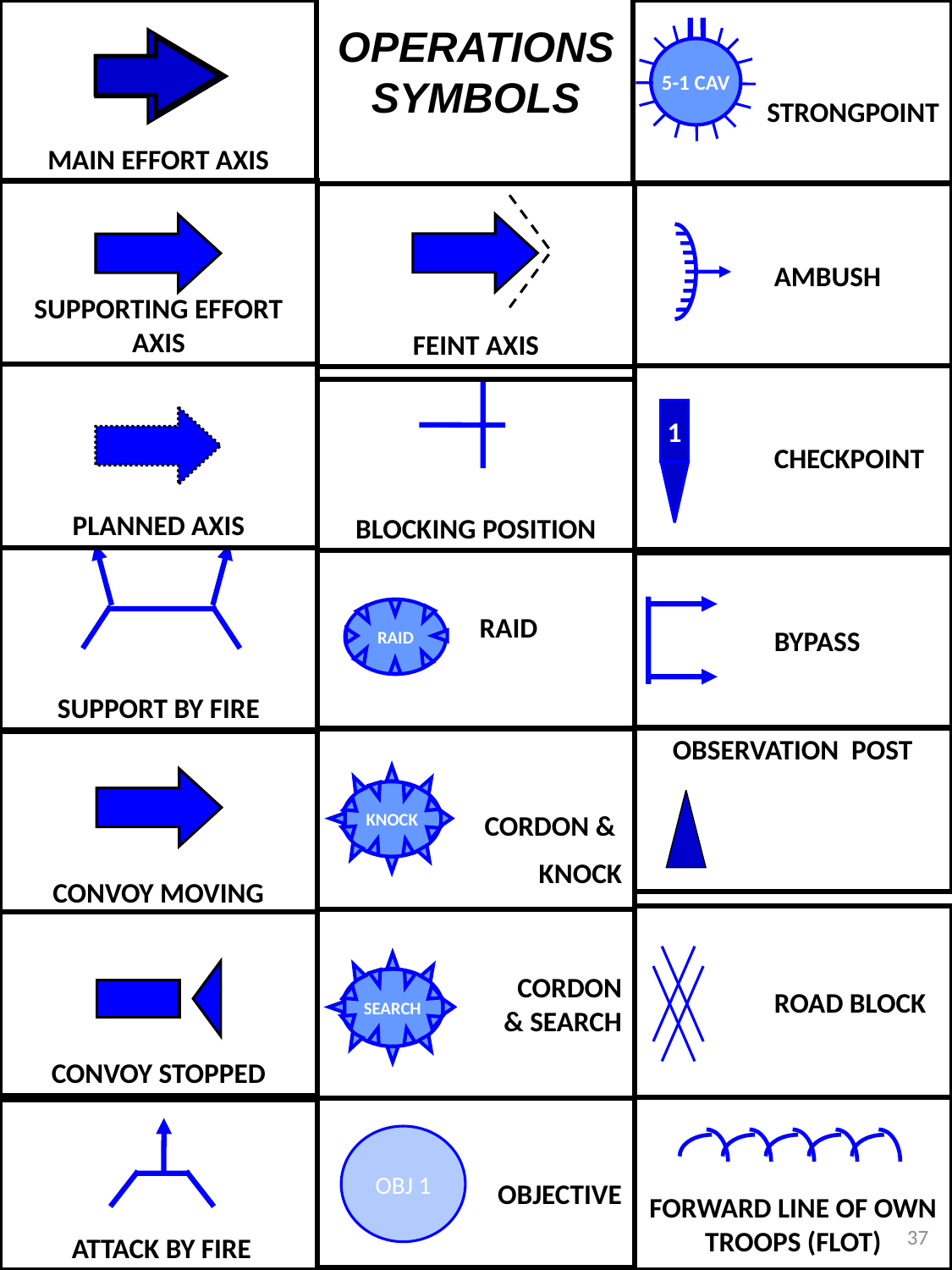

STRONGPOINT

MAIN EFFORT AXIS
Operations Symbols

5-1 CAV

SUPPORTING EFFORT AXIS
FEINT AXIS

                    AMBUSH

PLANNED AXIS
	CHECKPOINT
1

BLOCKING POSITION

SUPPORT BY FIRE

                    RAID
RAID

           	BYPASS

RAID
    OBSERVATION  POST

	                CORDON &
 KNOCK

CONVOY MOVING

KNOCK

           	ROAD BLOCK

	              CORDON & SEARCH
CONVOY STOPPED

SEARCH

FORWARD LINE OF OWN TROOPS (FLOT)

 ATTACK BY FIRE
                    	                  OBJECTIVE
OBJ 1

37